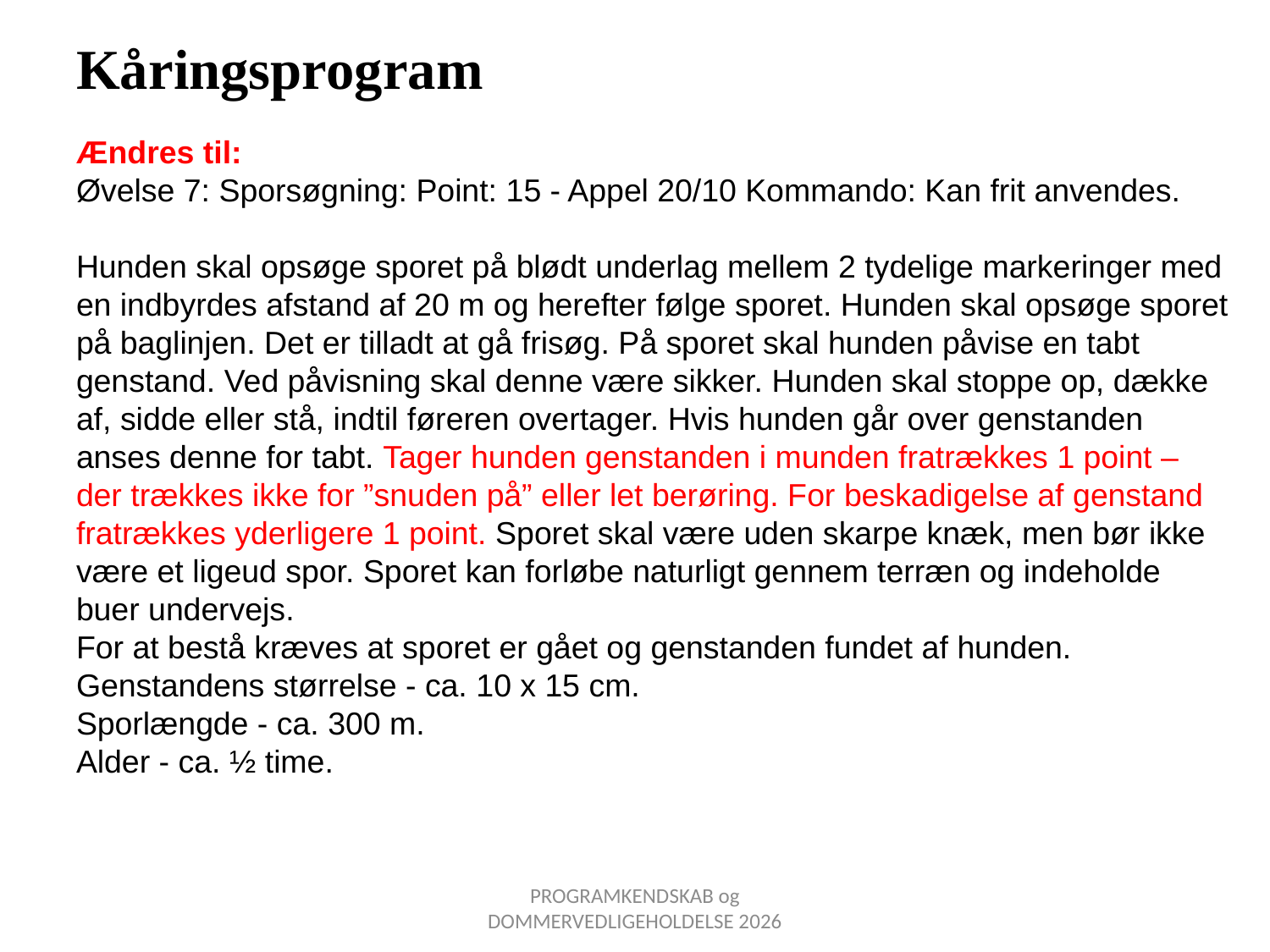

Kåringsprogram

Ændres til:
Øvelse 7: Sporsøgning: Point: 15 - Appel 20/10 Kommando: Kan frit anvendes.

Hunden skal opsøge sporet på blødt underlag mellem 2 tydelige markeringer med en indbyrdes afstand af 20 m og herefter følge sporet. Hunden skal opsøge sporet på baglinjen. Det er tilladt at gå frisøg. På sporet skal hunden påvise en tabt genstand. Ved påvisning skal denne være sikker. Hunden skal stoppe op, dække af, sidde eller stå, indtil føreren overtager. Hvis hunden går over genstanden anses denne for tabt. Tager hunden genstanden i munden fratrækkes 1 point – der trækkes ikke for ”snuden på” eller let berøring. For beskadigelse af genstand fratrækkes yderligere 1 point. Sporet skal være uden skarpe knæk, men bør ikke være et ligeud spor. Sporet kan forløbe naturligt gennem terræn og indeholde buer undervejs.
For at bestå kræves at sporet er gået og genstanden fundet af hunden.
Genstandens størrelse - ca. 10 x 15 cm.
Sporlængde - ca. 300 m.
Alder - ca. ½ time.

PROGRAMKENDSKAB og DOMMERVEDLIGEHOLDELSE 2026